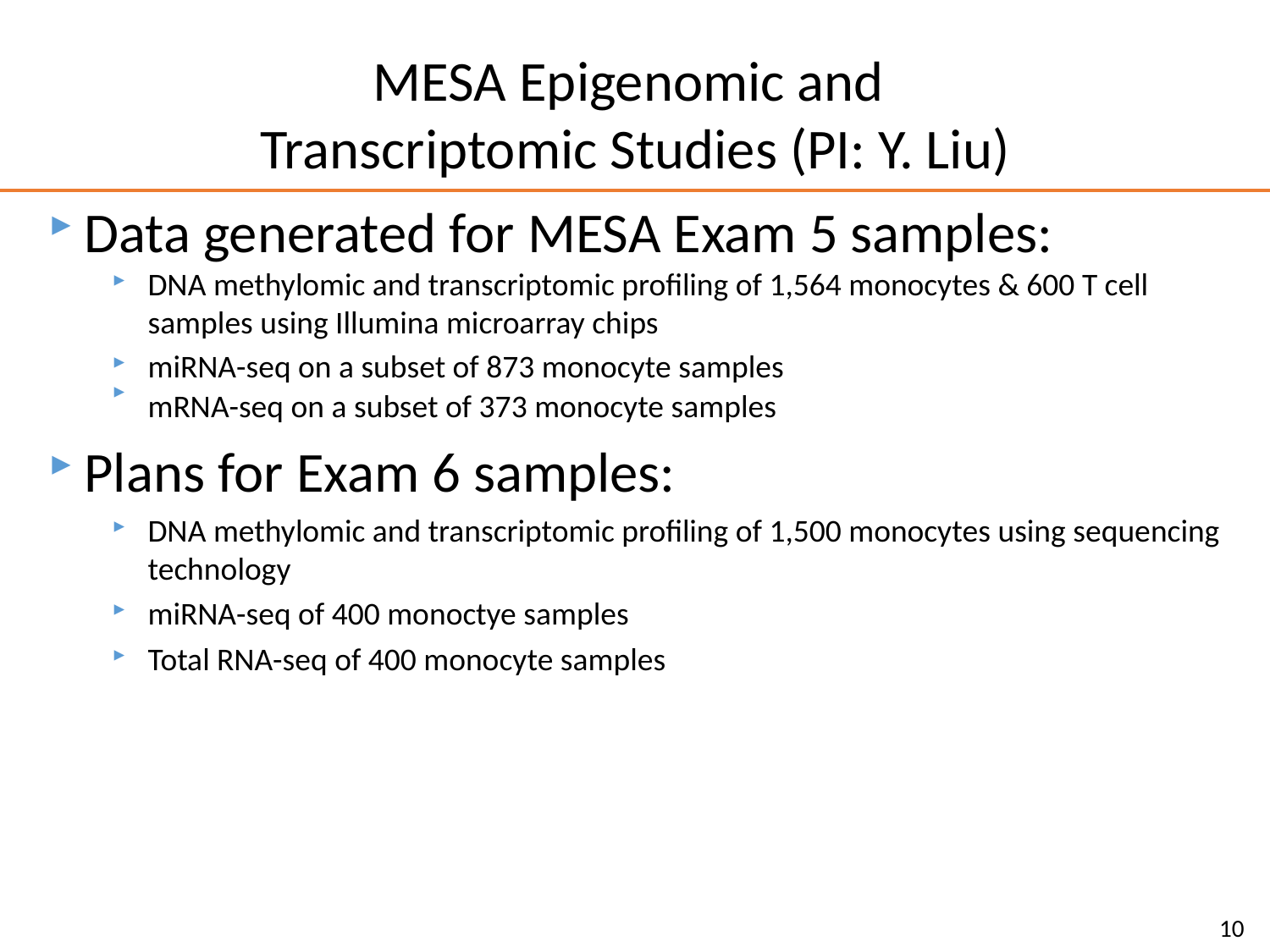

MESA Epigenomic and
Transcriptomic Studies (PI: Y. Liu)
Data generated for MESA Exam 5 samples:
DNA methylomic and transcriptomic profiling of 1,564 monocytes & 600 T cell samples using Illumina microarray chips
miRNA-seq on a subset of 873 monocyte samples
mRNA-seq on a subset of 373 monocyte samples
Plans for Exam 6 samples:
DNA methylomic and transcriptomic profiling of 1,500 monocytes using sequencing technology
miRNA-seq of 400 monoctye samples
Total RNA-seq of 400 monocyte samples
10